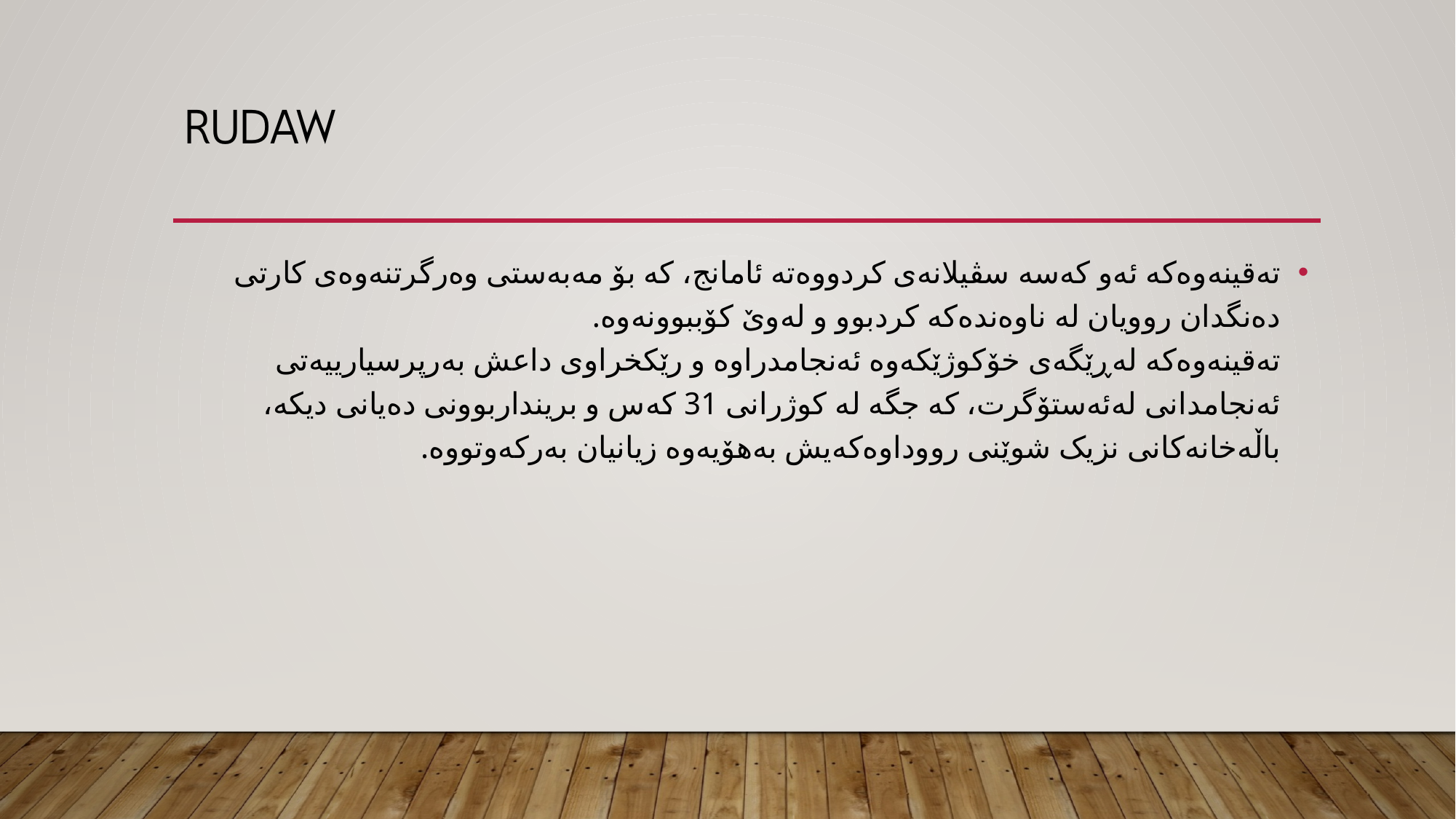

# Rudaw
تەقینەوەکە ئەو کەسە سڤیلانەی کردووەتە ئامانج، کە بۆ مەبەستی وەرگرتنەوەی کارتی دەنگدان روویان لە ناوەندەکە کردبوو و لەوێ کۆببوونەوە.
تەقینەوەکە لەڕێگەی خۆکوژێکەوە ئەنجامدراوە و رێکخراوی داعش بەرپرسیارییەتی ئەنجامدانی لەئەستۆگرت، کە جگە لە کوژرانی 31 کەس و برینداربوونی دەیانی دیکە، باڵەخانەکانی نزیک شوێنی رووداوەکەیش بەهۆیەوە زیانیان بەرکەوتووە.